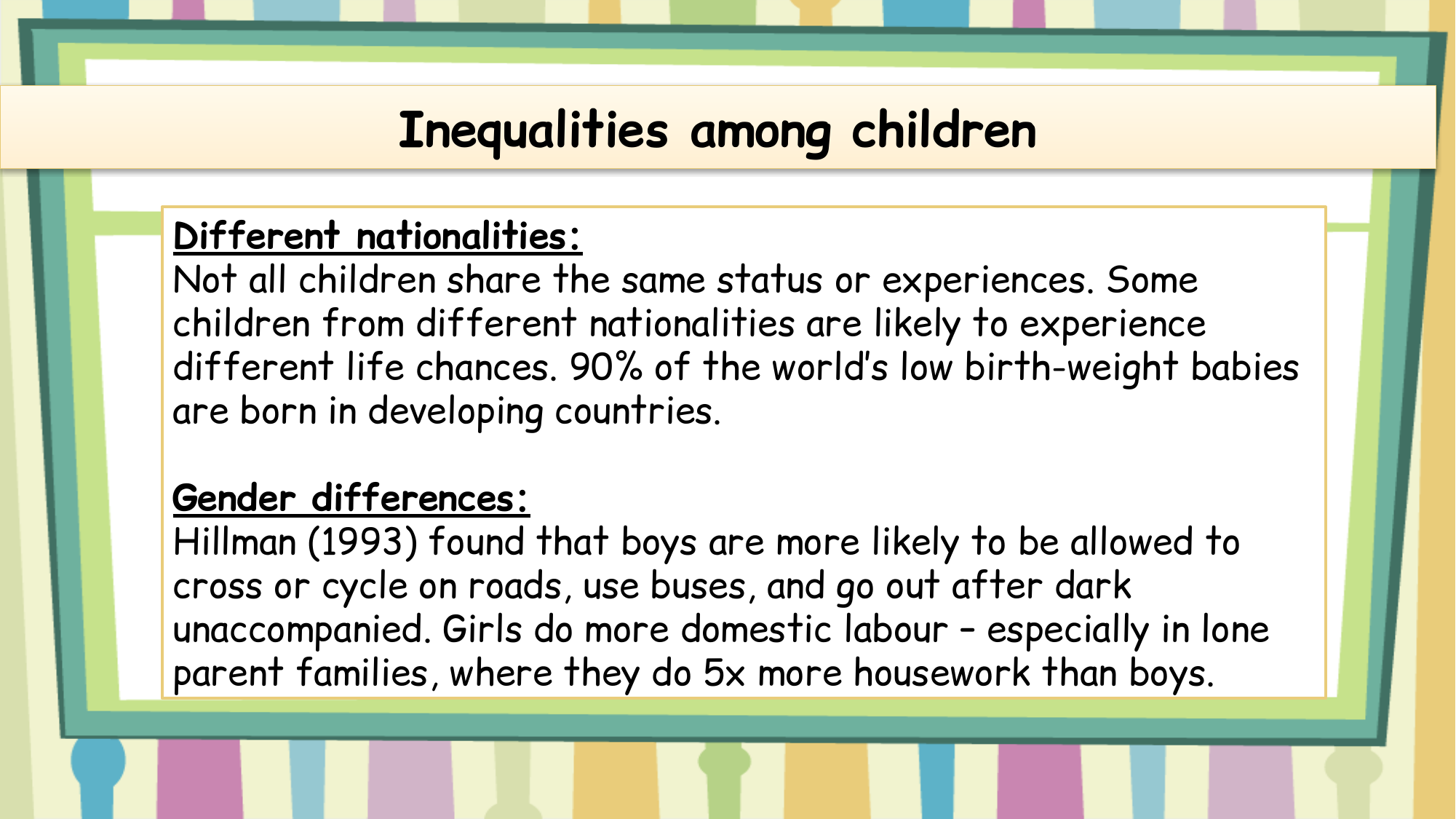

Inequalities among children
Different nationalities:
Not all children share the same status or experiences. Some children from different nationalities are likely to experience different life chances. 90% of the world’s low birth-weight babies are born in developing countries.

Gender differences:
Hillman (1993) found that boys are more likely to be allowed to cross or cycle on roads, use buses, and go out after dark unaccompanied. Girls do more domestic labour – especially in lone parent families, where they do 5x more housework than boys.